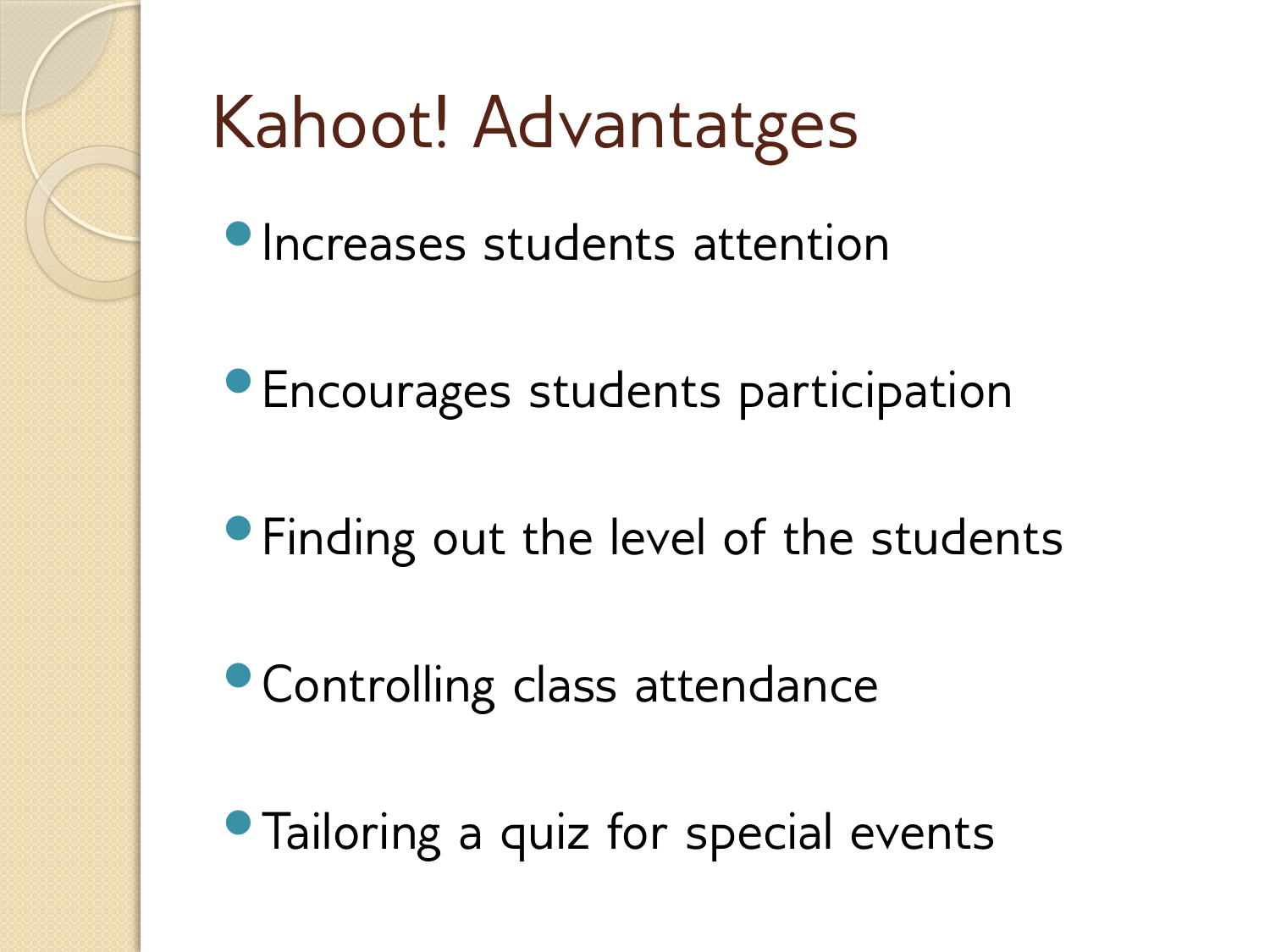

# Kahoot! Advantatges
Increases students attention

Encourages students participation

Finding out the level of the students

Controlling class attendance

Tailoring a quiz for special events